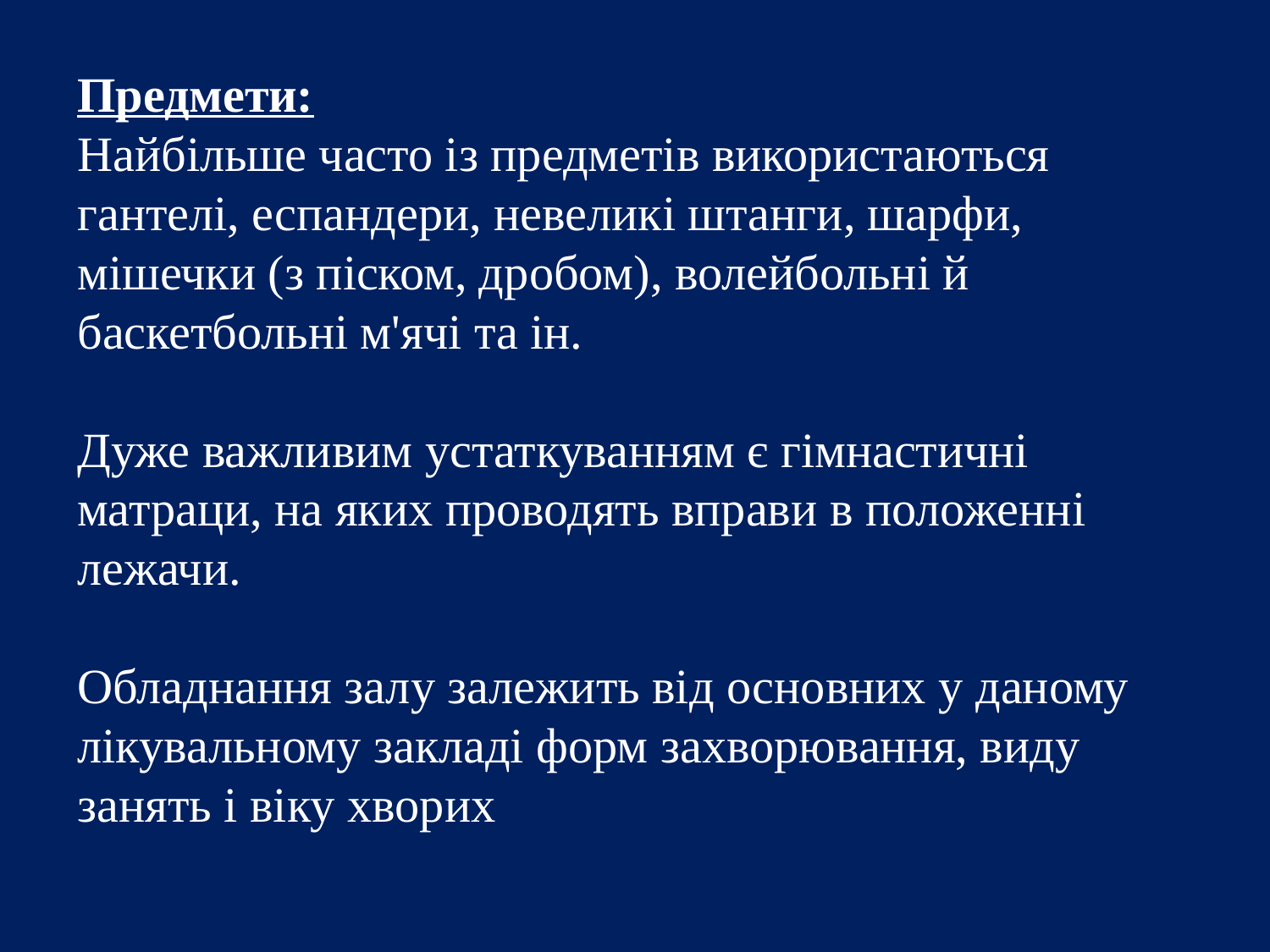

Предмети:
Найбільше часто із предметів використаються гантелі, еспандери, невеликі штанги, шарфи, мішечки (з піском, дробом), волейбольні й баскетбольні м'ячі та ін.

Дуже важливим устаткуванням є гімнастичні матраци, на яких проводять вправи в положенні лежачи.

Обладнання залу залежить від основних у даному лікувальному закладі форм захворювання, виду занять і віку хворих